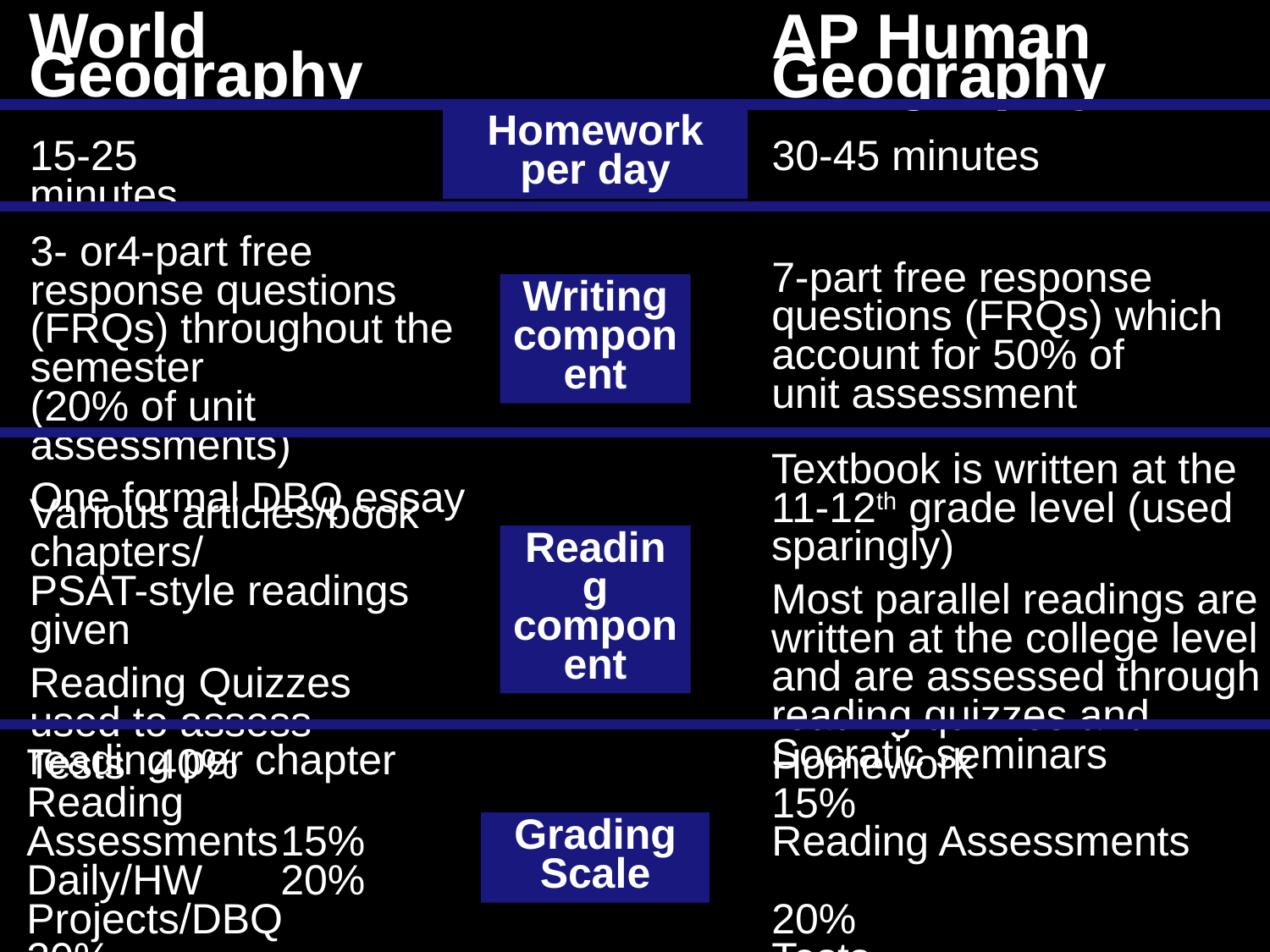

World Geography
AP Human Geography
Homework
per day
15-25 minutes
30-45 minutes
3- or4-part free response questions (FRQs) throughout the semester
(20% of unit assessments)
One formal DBQ essay
7-part free response questions (FRQs) which account for 50% of
unit assessment
Writing component
Textbook is written at the
11-12th grade level (used sparingly)
Most parallel readings are written at the college level and are assessed through reading quizzes and Socratic seminars
Various articles/book chapters/
PSAT-style readings given
Reading Quizzes used to assess
reading per chapter
Reading component
Tests	40%
Reading Assessments	15%
Daily/HW	20%
Projects/DBQ	20%
Final Exam	10%
Homework	15%
Reading Assessments	20%
Tests	40%
Student Enrichment Grades	10%
Final Exam	15%
Grading Scale